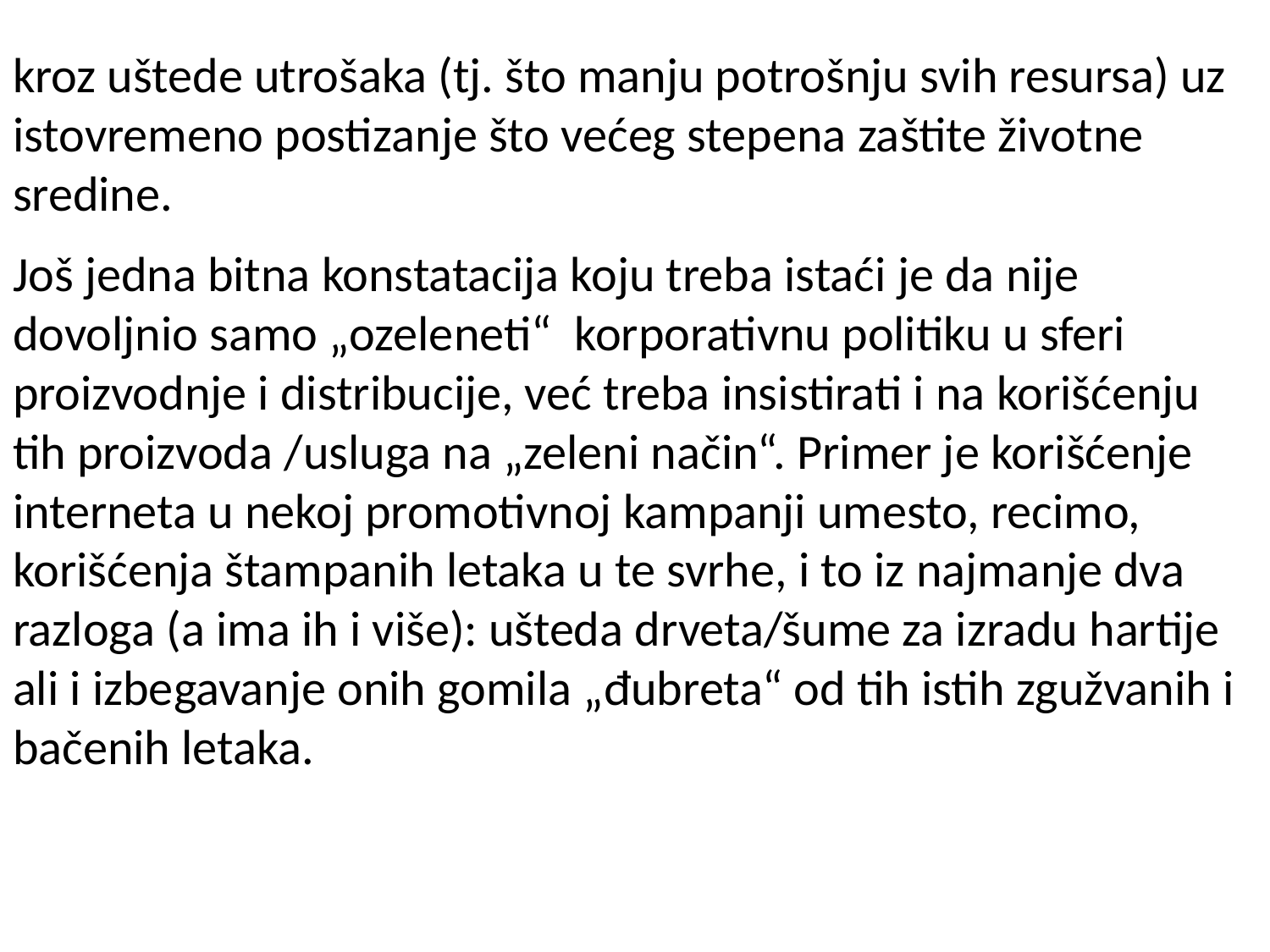

# kroz uštede utrošaka (tj. što manju potrošnju svih resursa) uz istovremeno postizanje što većeg stepena zaštite životne sredine.
Još jedna bitna konstatacija koju treba istaći je da nije dovoljnio samo „ozeleneti“  korporativnu politiku u sferi proizvodnje i distribucije, već treba insistirati i na korišćenju tih proizvoda /usluga na „zeleni način“. Primer je korišćenje interneta u nekoj promotivnoj kampanji umesto, recimo, korišćenja štampanih letaka u te svrhe, i to iz najmanje dva razloga (a ima ih i više): ušteda drveta/šume za izradu hartije ali i izbegavanje onih gomila „đubreta“ od tih istih zgužvanih i bačenih letaka.